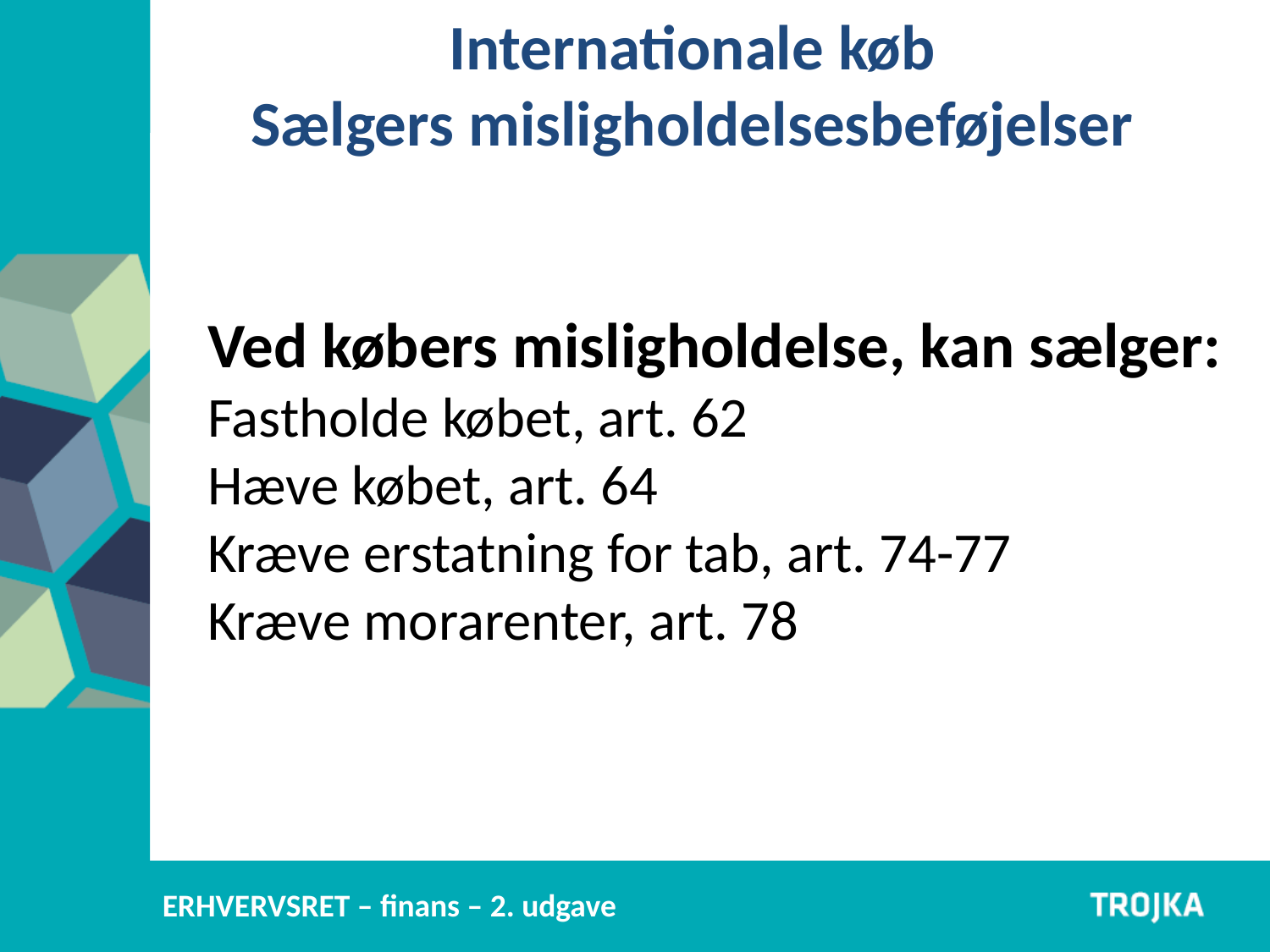

Internationale køb
Sælgers misligholdelsesbeføjelser

Ved købers misligholdelse, kan sælger:
Fastholde købet, art. 62
Hæve købet, art. 64
Kræve erstatning for tab, art. 74-77
Kræve morarenter, art. 78